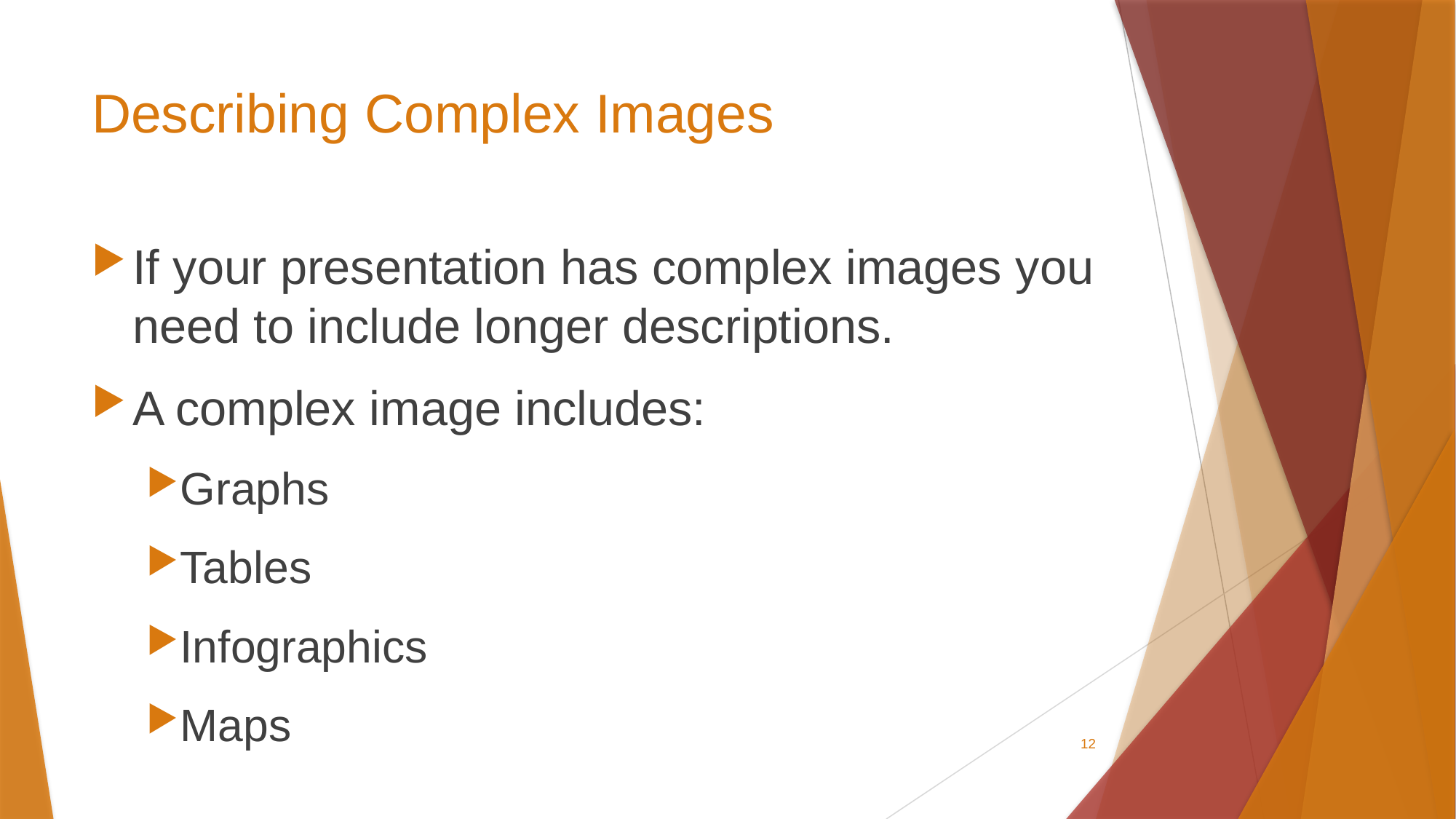

# Describing Complex Images
If your presentation has complex images you need to include longer descriptions.
A complex image includes:
Graphs
Tables
Infographics
Maps
12